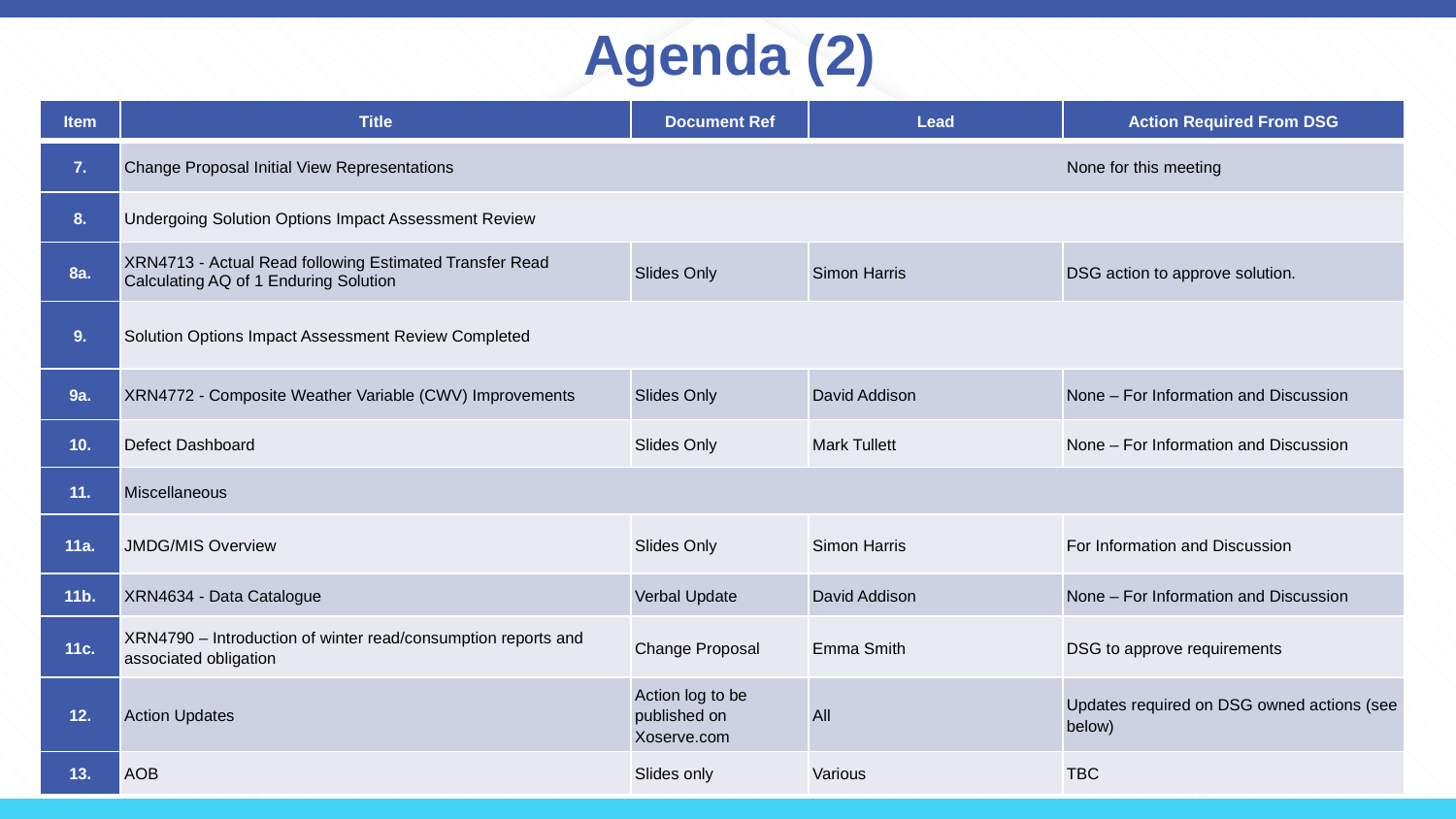

# Agenda (2)
| Item | Title | Document Ref | Lead | Action Required From DSG |
| --- | --- | --- | --- | --- |
| 7. | Change Proposal Initial View Representations None for this meeting |  |  |  |
| 8. | Undergoing Solution Options Impact Assessment Review |  |  |  |
| 8a. | XRN4713 - Actual Read following Estimated Transfer Read Calculating AQ of 1 Enduring Solution | Slides Only | Simon Harris | DSG action to approve solution. |
| 9. | Solution Options Impact Assessment Review Completed |  |  |  |
| 9a. | XRN4772 - Composite Weather Variable (CWV) Improvements | Slides Only | David Addison | None – For Information and Discussion |
| 10. | Defect Dashboard | Slides Only | Mark Tullett | None – For Information and Discussion |
| 11. | Miscellaneous |  |  |  |
| 11a. | JMDG/MIS Overview | Slides Only | Simon Harris | For Information and Discussion |
| 11b. | XRN4634 - Data Catalogue | Verbal Update | David Addison | None – For Information and Discussion |
| 11c. | XRN4790 – Introduction of winter read/consumption reports and associated obligation | Change Proposal | Emma Smith | DSG to approve requirements |
| 12. | Action Updates | Action log to be published on Xoserve.com | All | Updates required on DSG owned actions (see below) |
| 13. | AOB | Slides only | Various | TBC |